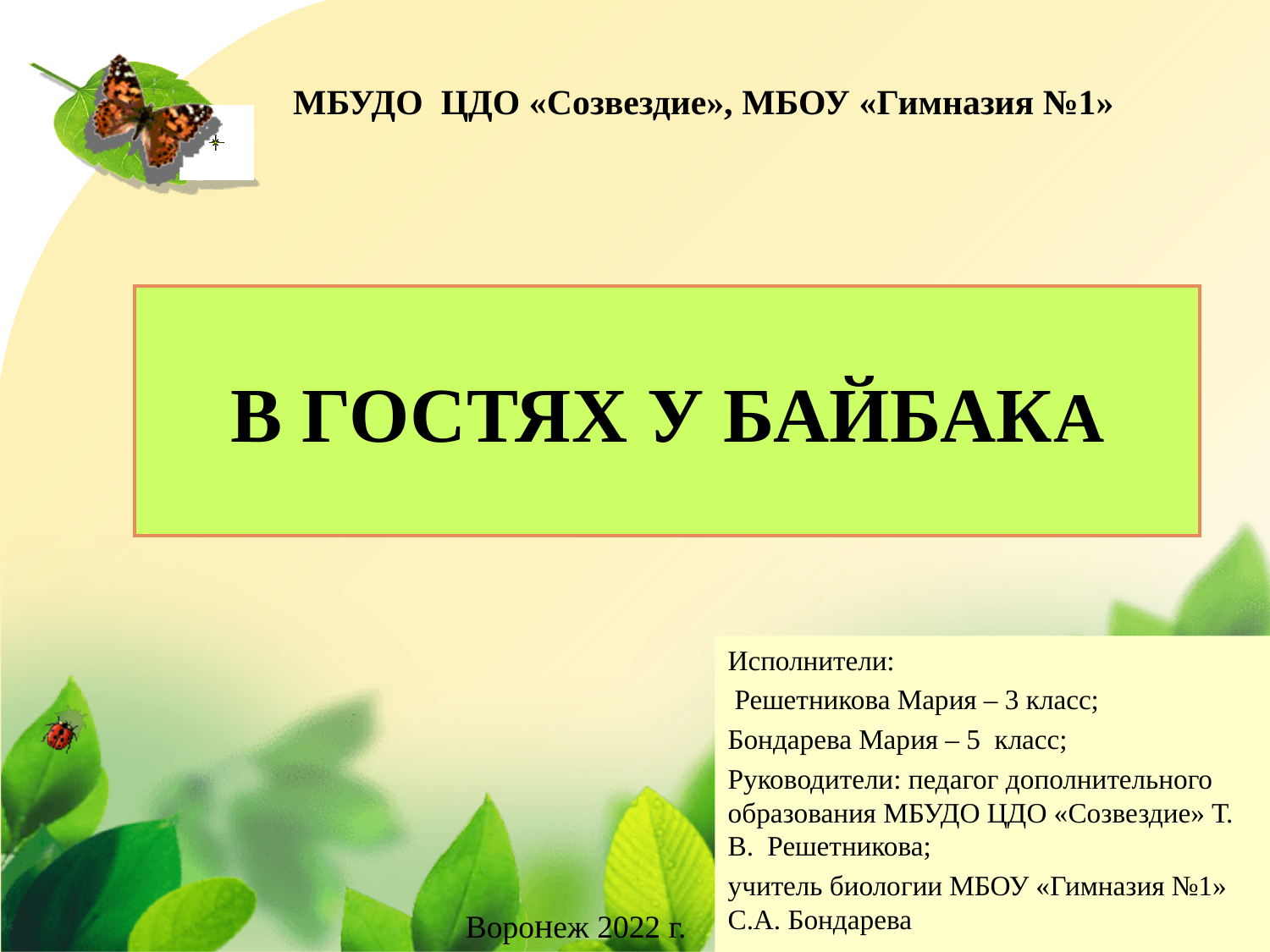

МБУДО  ЦДО «Созвездие», МБОУ «Гимназия №1»
# В ГОСТЯХ У БАЙБАКА
Исполнители:
 Решетникова Мария – 3 класс;
Бондарева Мария – 5  класс;
Руководители: педагог дополнительного образования МБУДО ЦДО «Созвездие» Т. В.  Решетникова;
учитель биологии МБОУ «Гимназия №1» С.А. Бондарева

Воронеж 2022 г.